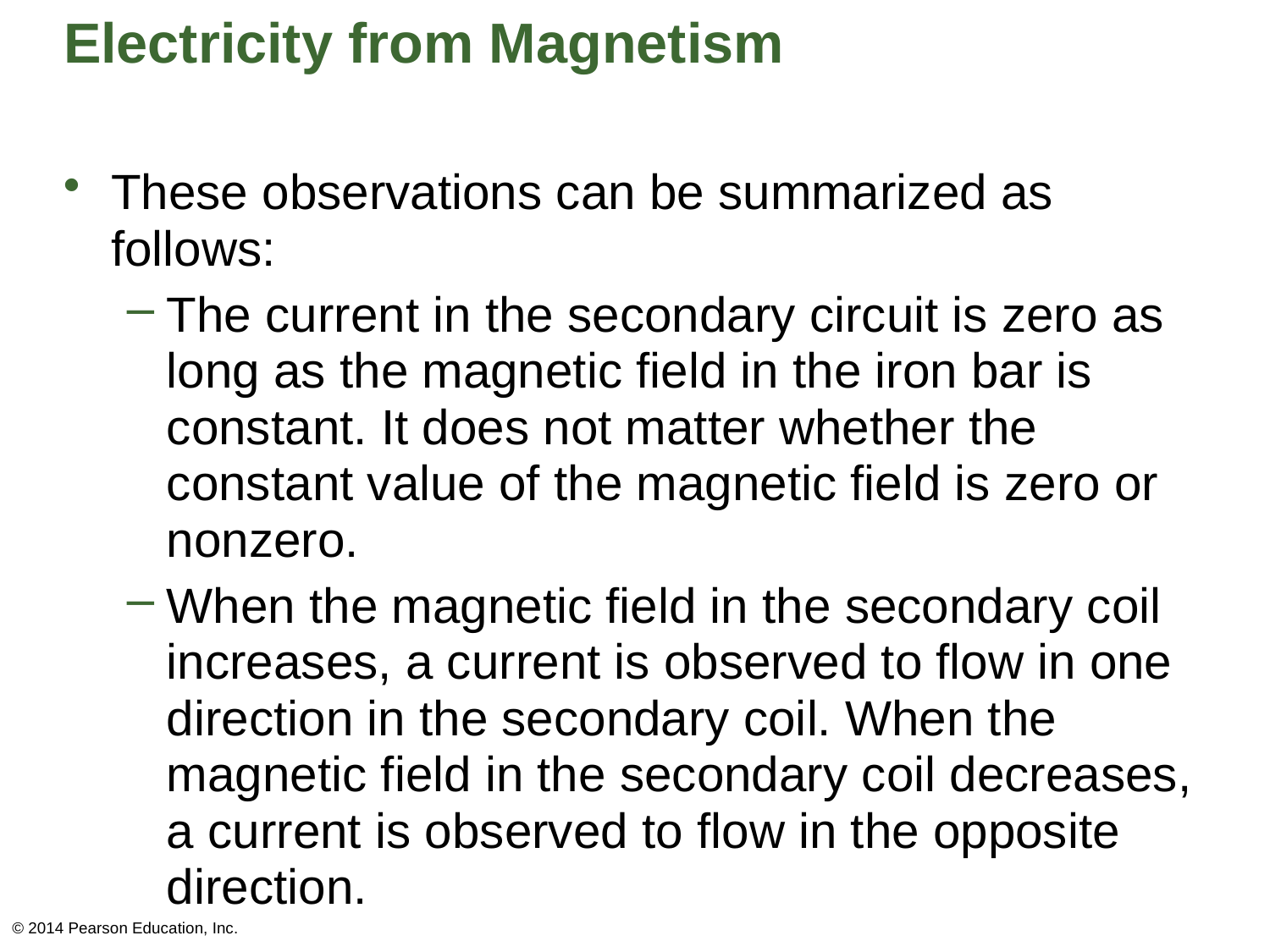

# Electricity from Magnetism
These observations can be summarized as follows:
The current in the secondary circuit is zero as long as the magnetic field in the iron bar is constant. It does not matter whether the constant value of the magnetic field is zero or nonzero.
When the magnetic field in the secondary coil increases, a current is observed to flow in one direction in the secondary coil. When the magnetic field in the secondary coil decreases, a current is observed to flow in the opposite direction.
© 2014 Pearson Education, Inc.